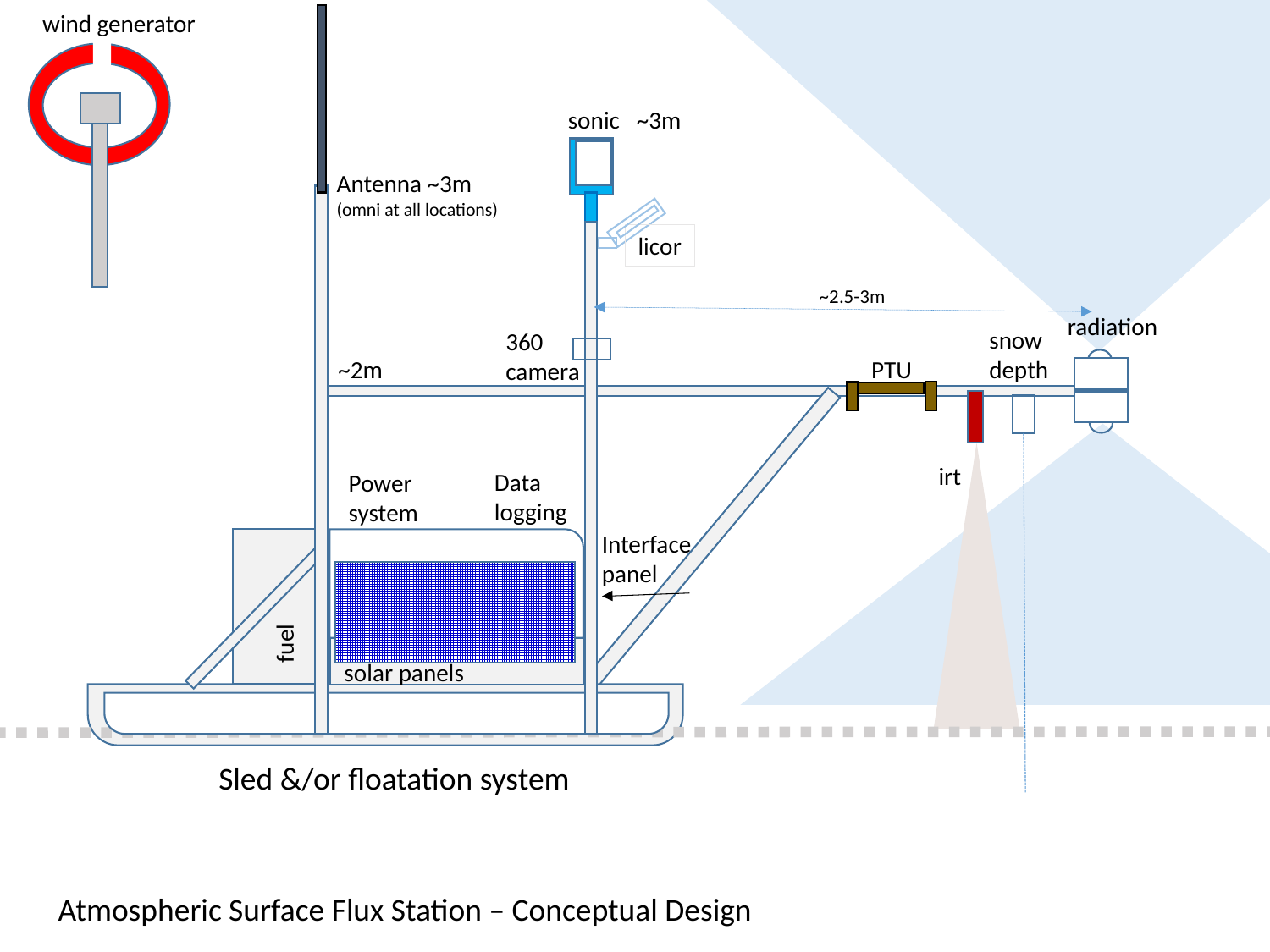

wind generator

sonic
~3m

Antenna ~3m
(omni at all locations)

licor

~2.5-3m
radiation
snow depth
360 camera

~2m
PTU

irt
Data logging
Power system
Interface panel

fuel

solar panels

Sled &/or floatation system
Atmospheric Surface Flux Station – Conceptual Design